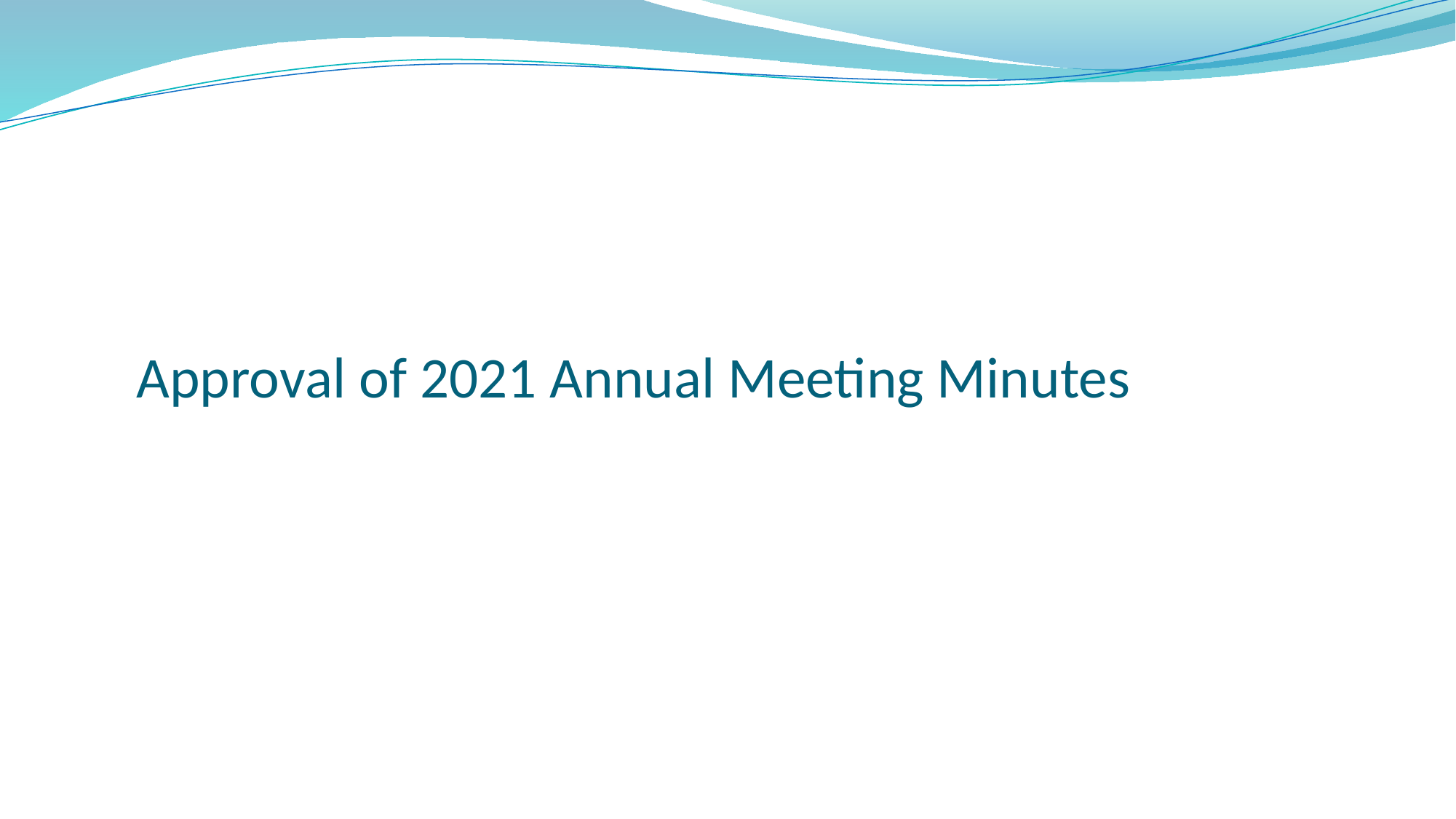

# Approval of 2021 Annual Meeting Minutes